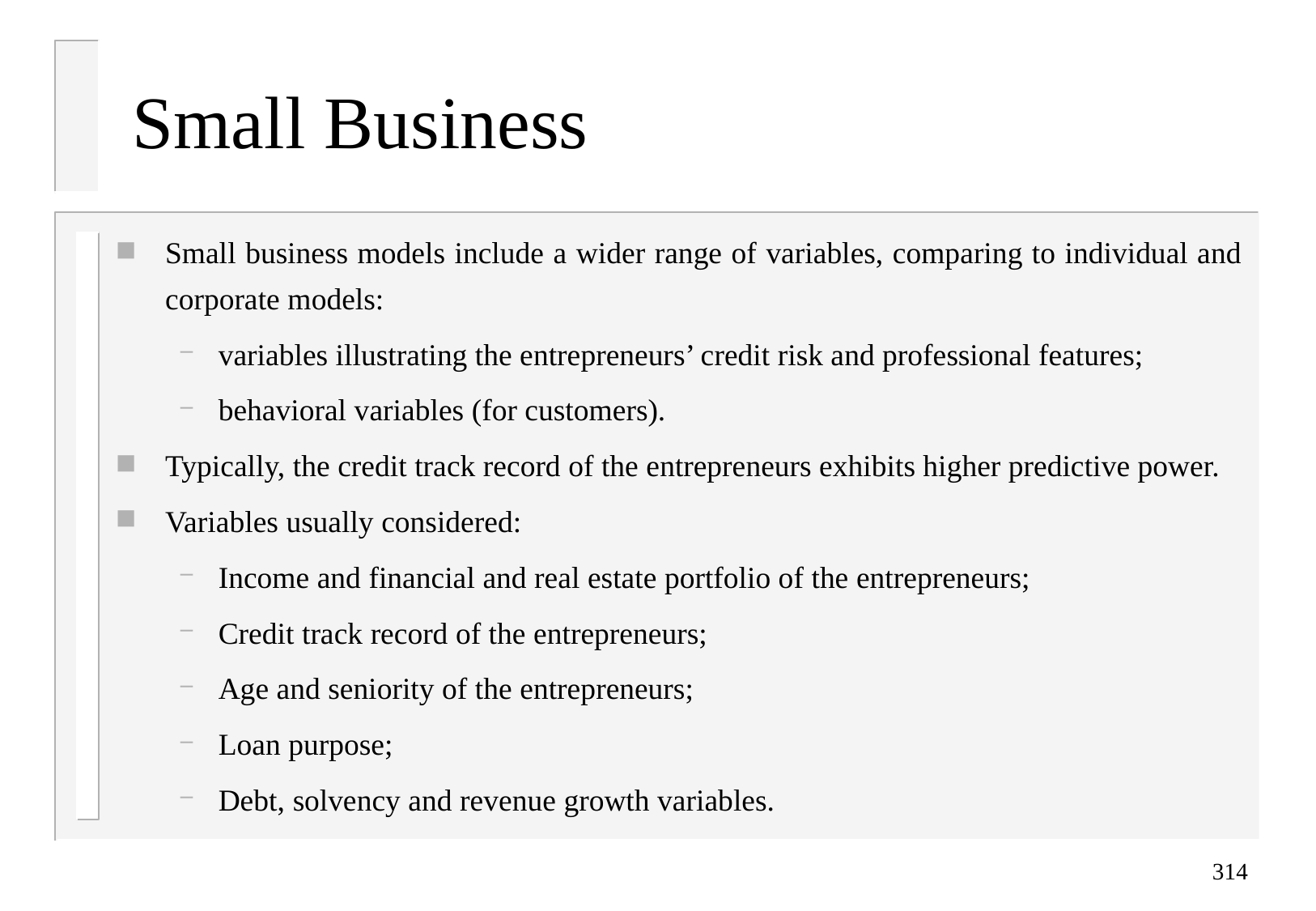

# Small Business
Small business models include a wider range of variables, comparing to individual and corporate models:
variables illustrating the entrepreneurs’ credit risk and professional features;
behavioral variables (for customers).
Typically, the credit track record of the entrepreneurs exhibits higher predictive power.
Variables usually considered:
Income and financial and real estate portfolio of the entrepreneurs;
Credit track record of the entrepreneurs;
Age and seniority of the entrepreneurs;
Loan purpose;
Debt, solvency and revenue growth variables.

314